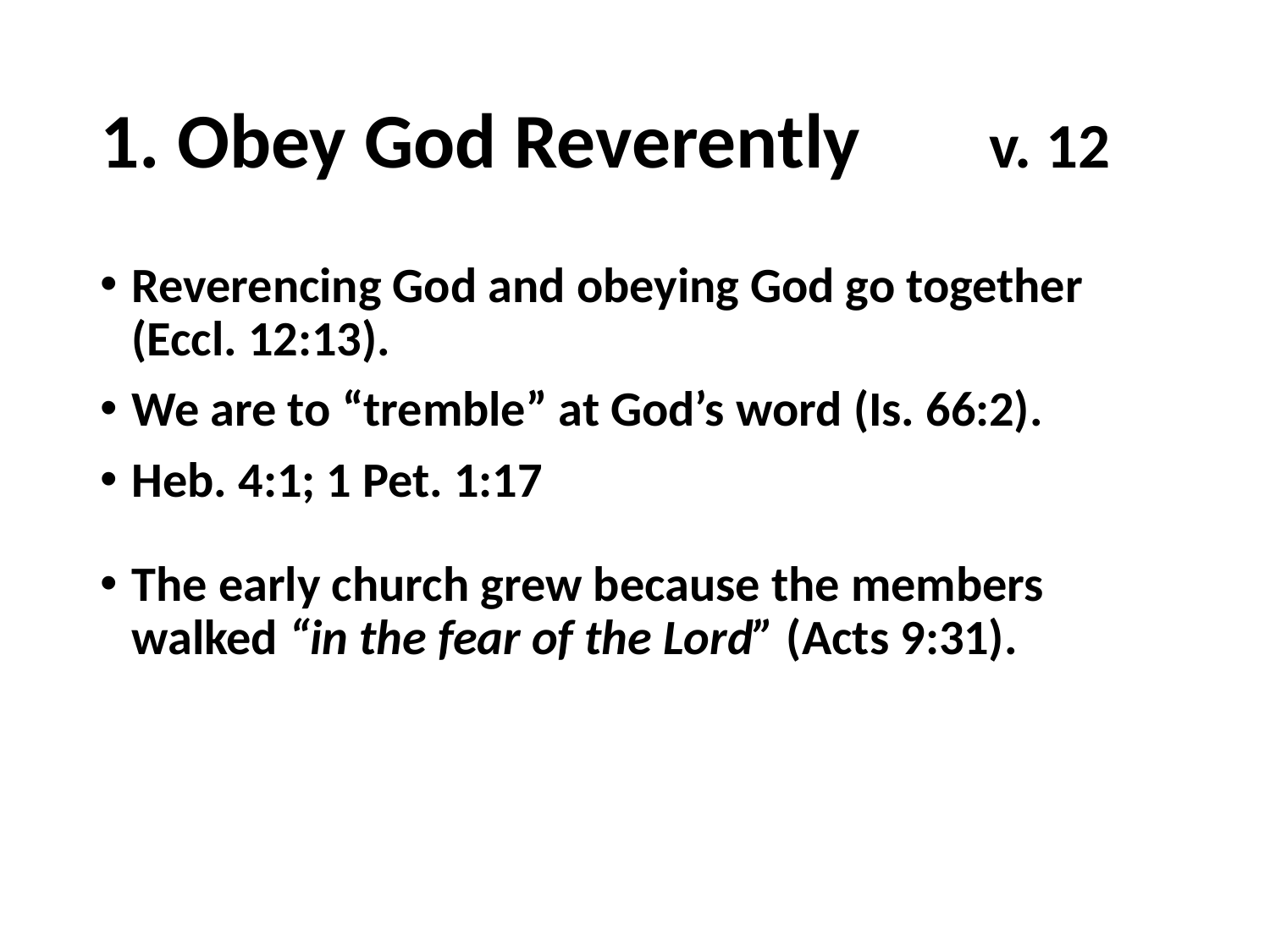

# 1. Obey God Reverently		v. 12
Reverencing God and obeying God go together (Eccl. 12:13).
We are to “tremble” at God’s word (Is. 66:2).
Heb. 4:1; 1 Pet. 1:17

The early church grew because the members walked “in the fear of the Lord” (Acts 9:31).